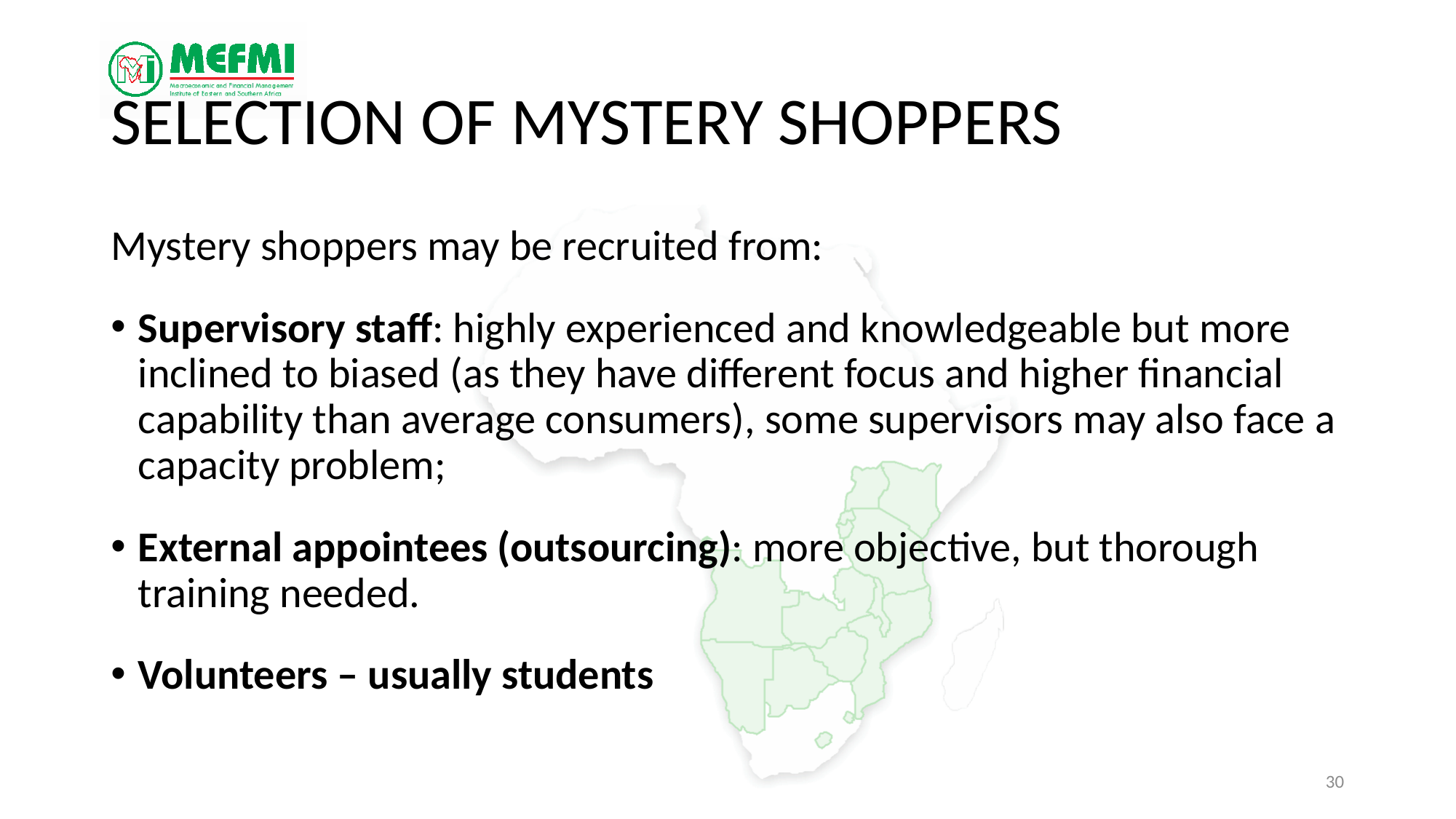

# Selection Of Mystery Shoppers
Mystery shoppers may be recruited from:
Supervisory staff: highly experienced and knowledgeable but more inclined to biased (as they have different focus and higher financial capability than average consumers), some supervisors may also face a capacity problem;
External appointees (outsourcing): more objective, but thorough training needed.
Volunteers – usually students
30